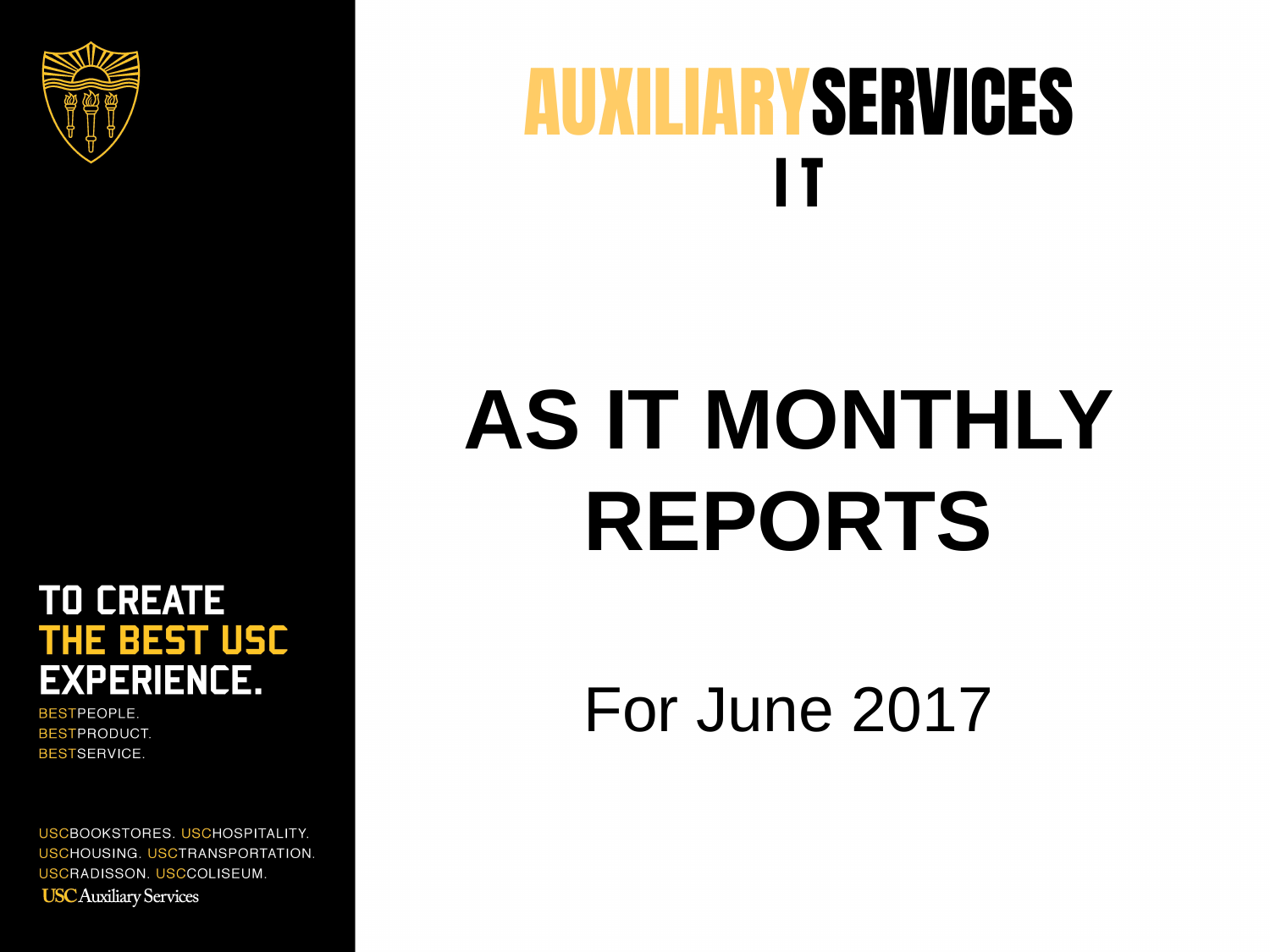

AUXILIARYSERVICES
I T

AS IT MONTHLY REPORTS

For June 2017